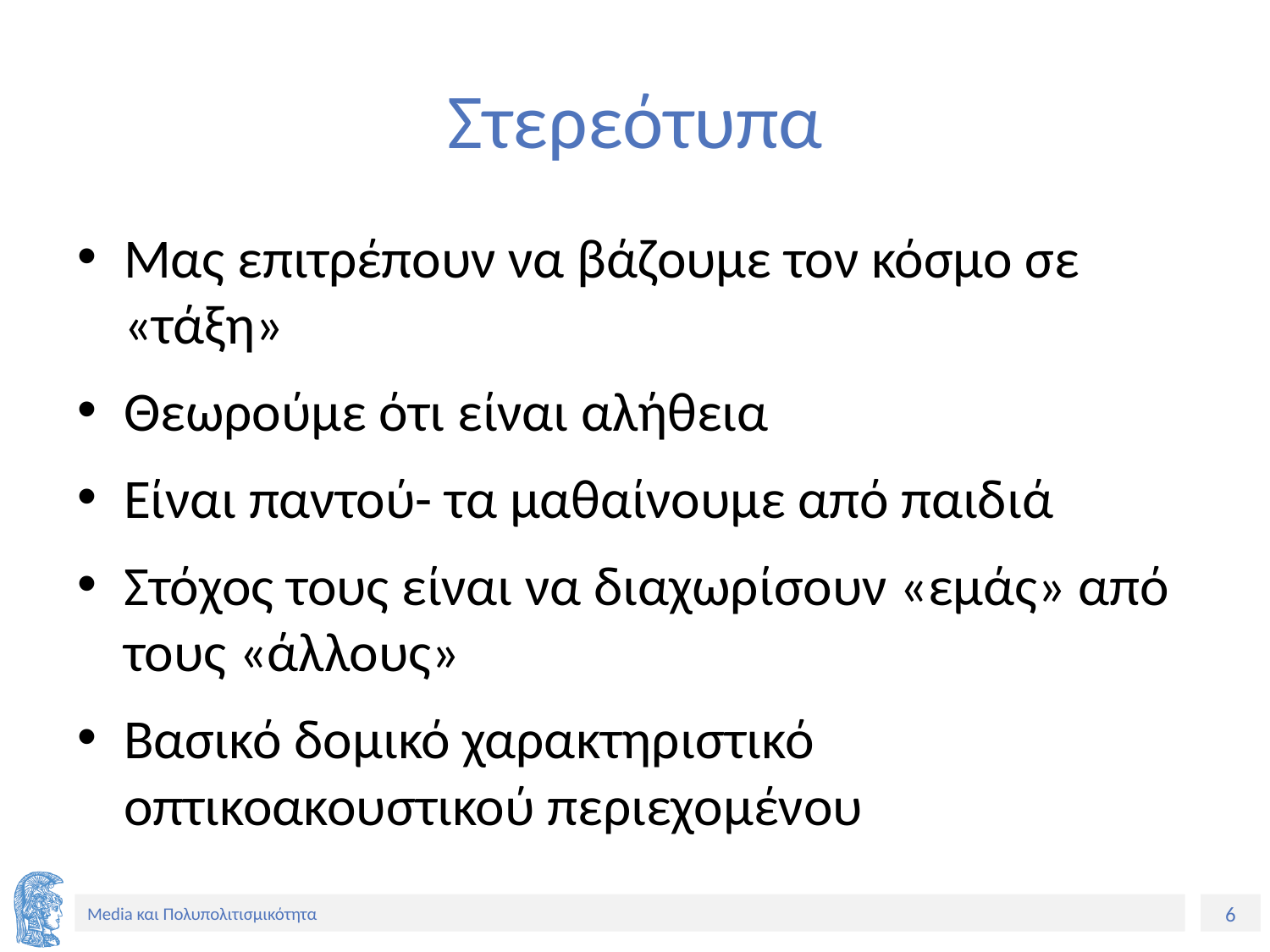

# Στερεότυπα
Μας επιτρέπουν να βάζουμε τον κόσμο σε «τάξη»
Θεωρούμε ότι είναι αλήθεια
Είναι παντού- τα μαθαίνουμε από παιδιά
Στόχος τους είναι να διαχωρίσουν «εμάς» από τους «άλλους»
Βασικό δομικό χαρακτηριστικό οπτικοακουστικού περιεχομένου